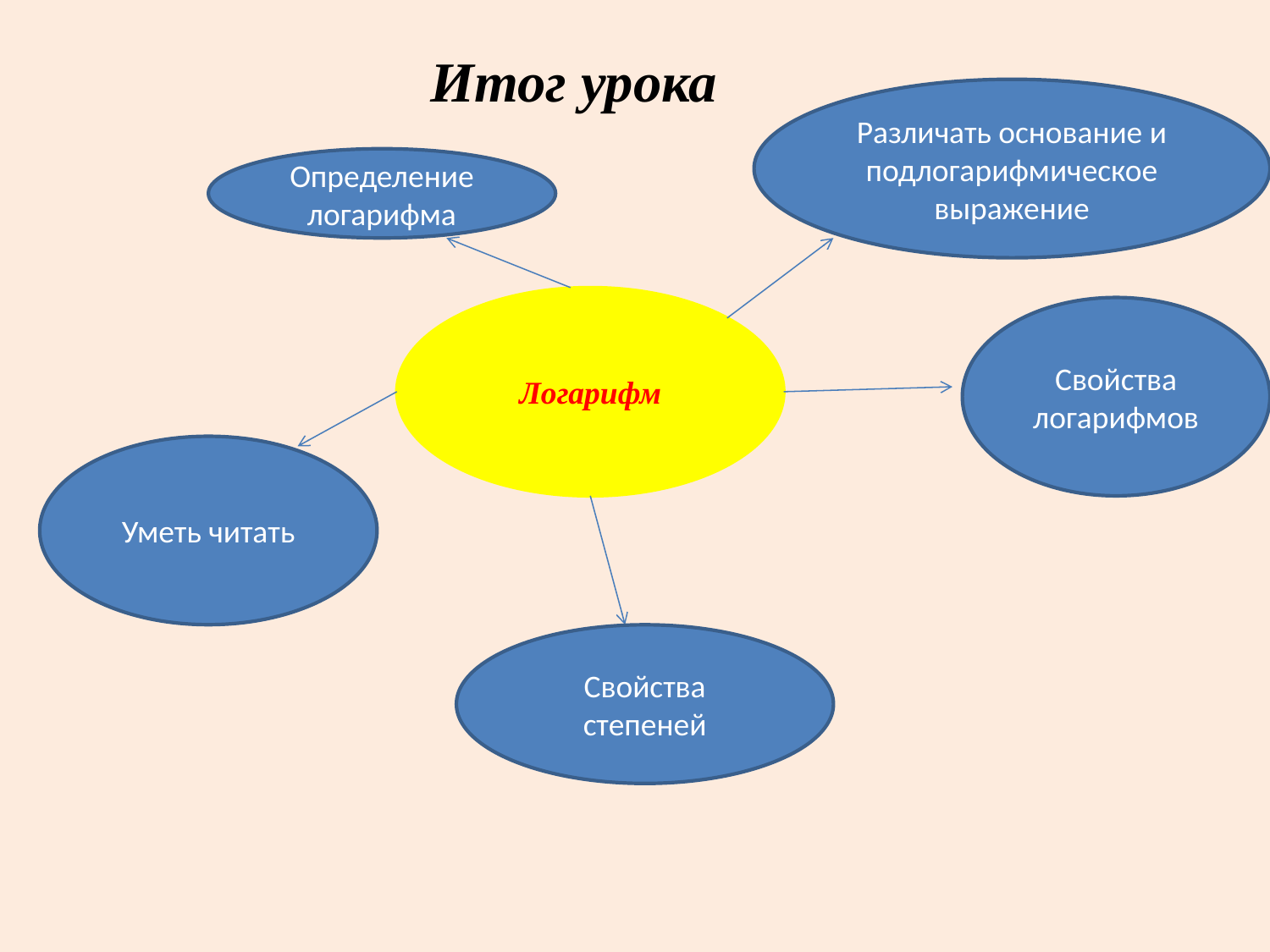

Итог урока
Различать основание и подлогарифмическое выражение
Определение логарифма
Логарифм
Свойства логарифмов
Уметь читать
Свойства степеней